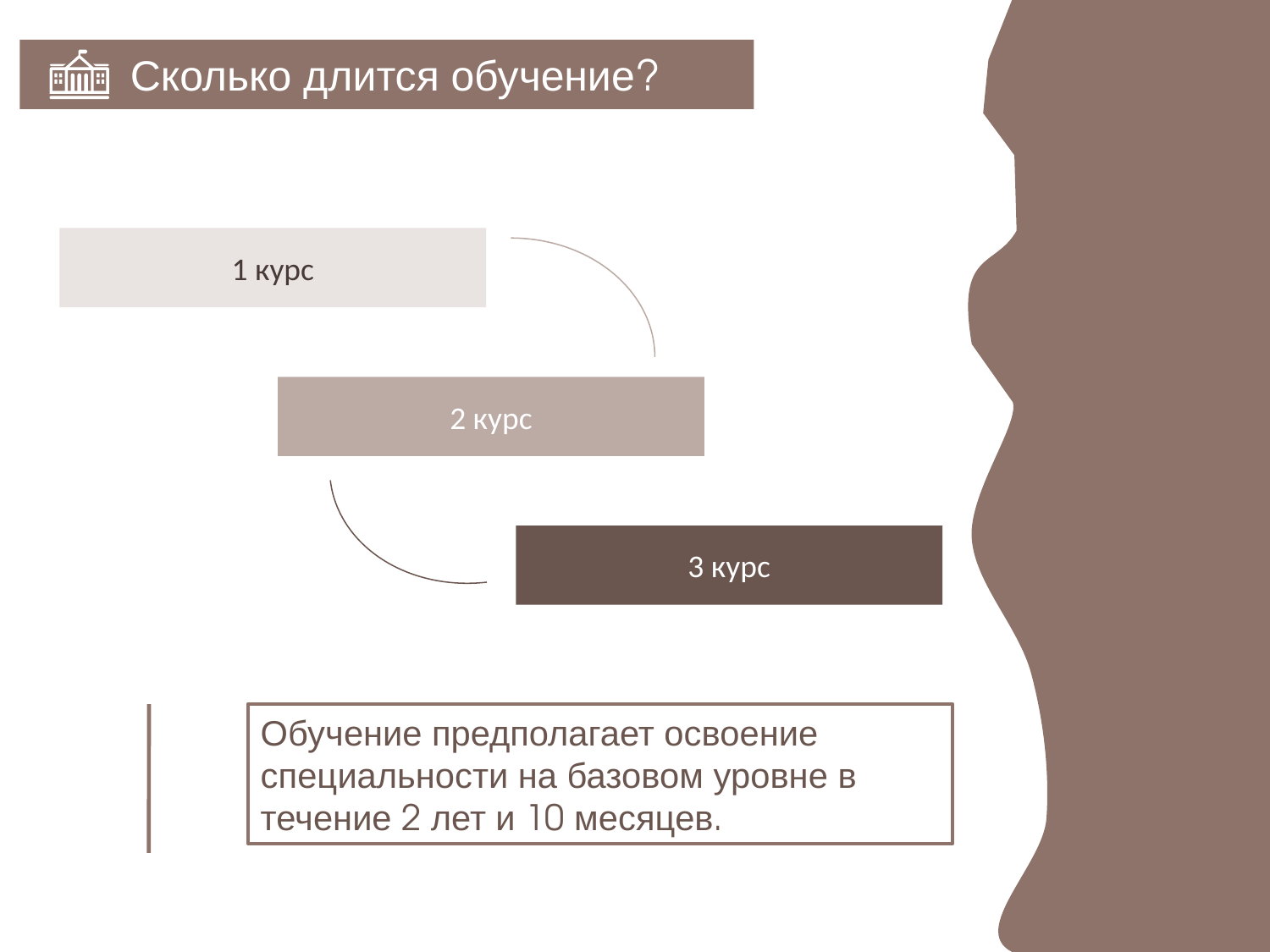

Сколько длится обучение?

1 курс

2 курс
3 курс
Обучение предполагает освоение специальности на базовом уровне в течение 2 лет и 10 месяцев.